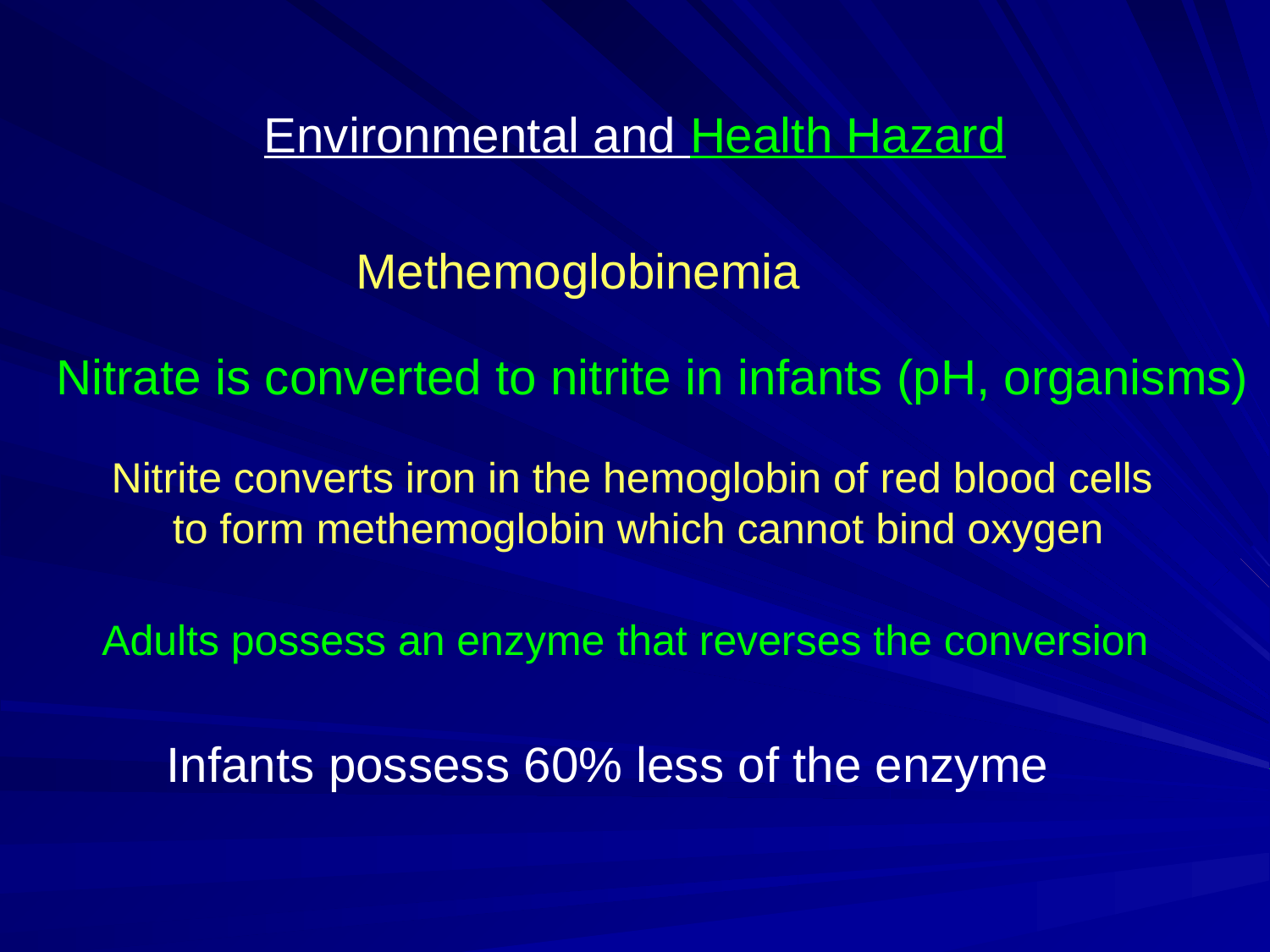

Environmental and Health Hazard
Methemoglobinemia
Nitrate is converted to nitrite in infants (pH, organisms)
Nitrite converts iron in the hemoglobin of red blood cells
to form methemoglobin which cannot bind oxygen
Adults possess an enzyme that reverses the conversion
Infants possess 60% less of the enzyme